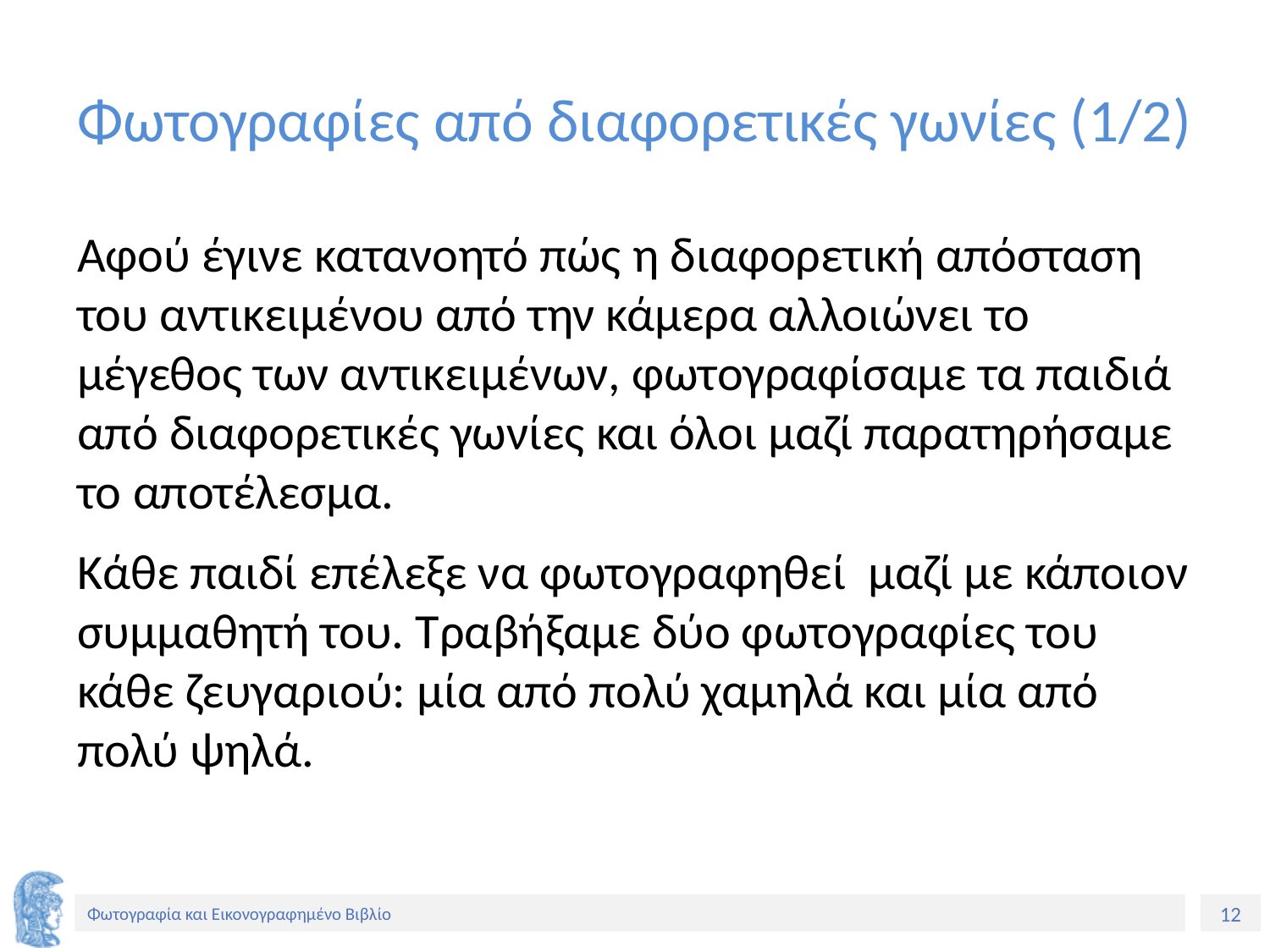

# Φωτογραφίες από διαφορετικές γωνίες (1/2)
Αφού έγινε κατανοητό πώς η διαφορετική απόσταση του αντικειμένου από την κάμερα αλλοιώνει το μέγεθος των αντικειμένων, φωτογραφίσαμε τα παιδιά από διαφορετικές γωνίες και όλοι μαζί παρατηρήσαμε το αποτέλεσμα.
Κάθε παιδί επέλεξε να φωτογραφηθεί  μαζί με κάποιον συμμαθητή του. Τραβήξαμε δύο φωτογραφίες του κάθε ζευγαριού: μία από πολύ χαμηλά και μία από πολύ ψηλά.